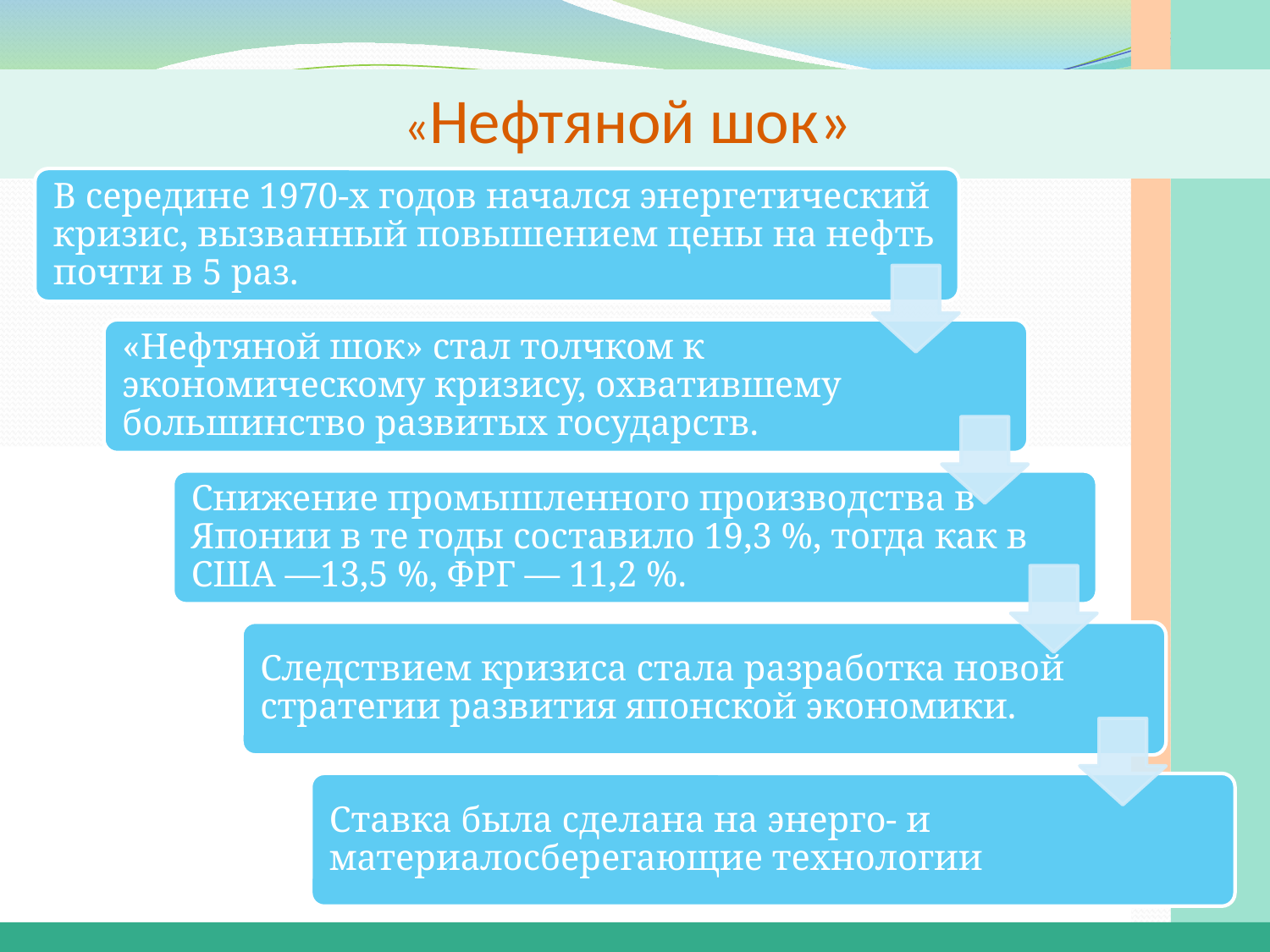

# «Нефтяной шок»

В середине 1970-х годов начался энергетический кризис, вызванный повышением цены на нефть почти в 5 раз.
«Нефтяной шок» стал толчком к экономическому кризису, охватившему большинство развитых государств.
Снижение промышленного производства в Японии в те годы составило 19,3 %, тогда как в США —13,5 %, ФРГ — 11,2 %.
Следствием кризиса стала разработка новой стратегии развития японской экономики.
Ставка была сделана на энерго- и материалосберегающие технологии